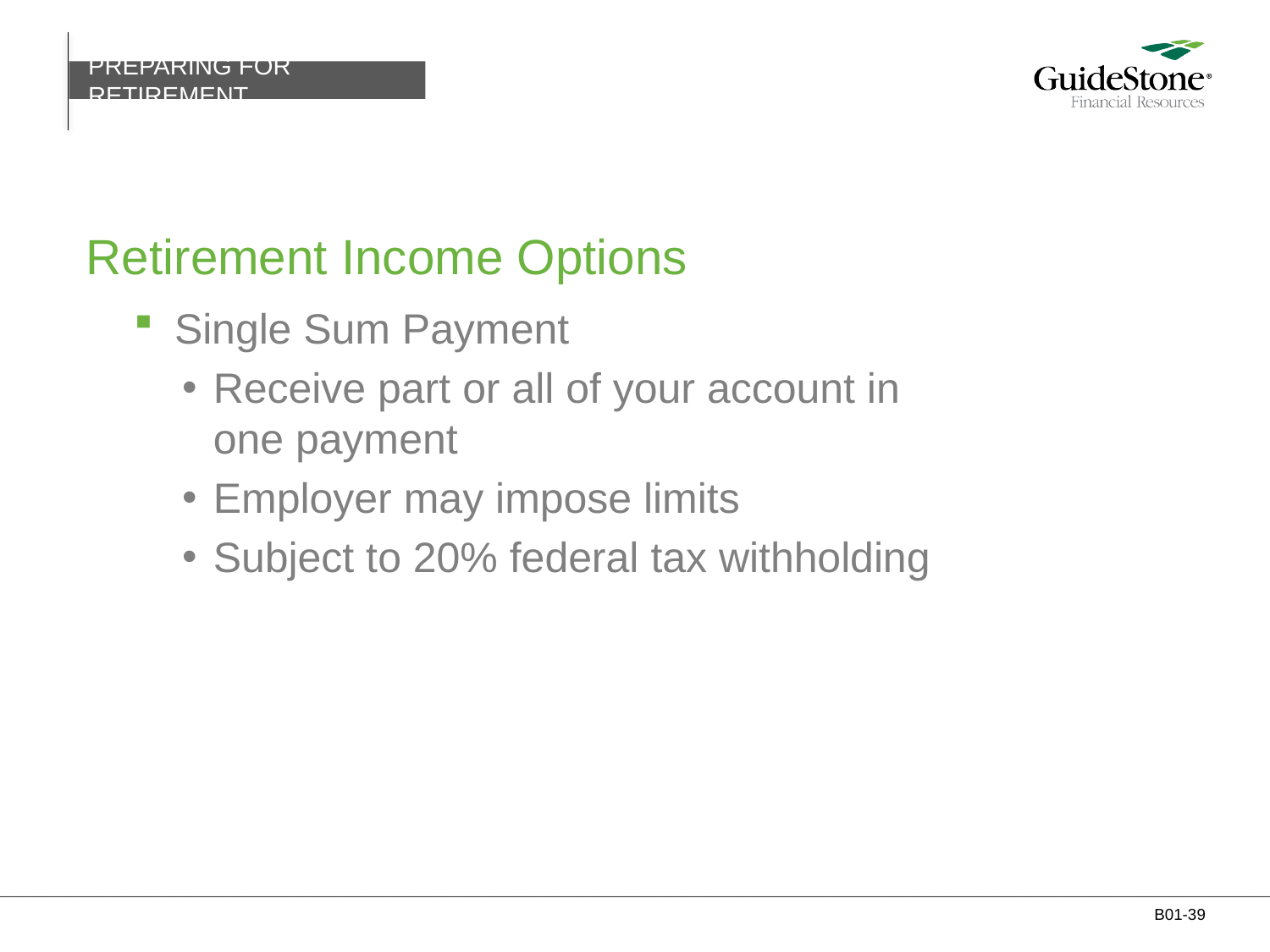

PREPARING FOR RETIREMENT
# Retirement Income Options
Single Sum Payment
Receive part or all of your account in
one payment
Employer may impose limits
Subject to 20% federal tax withholding
B01-39